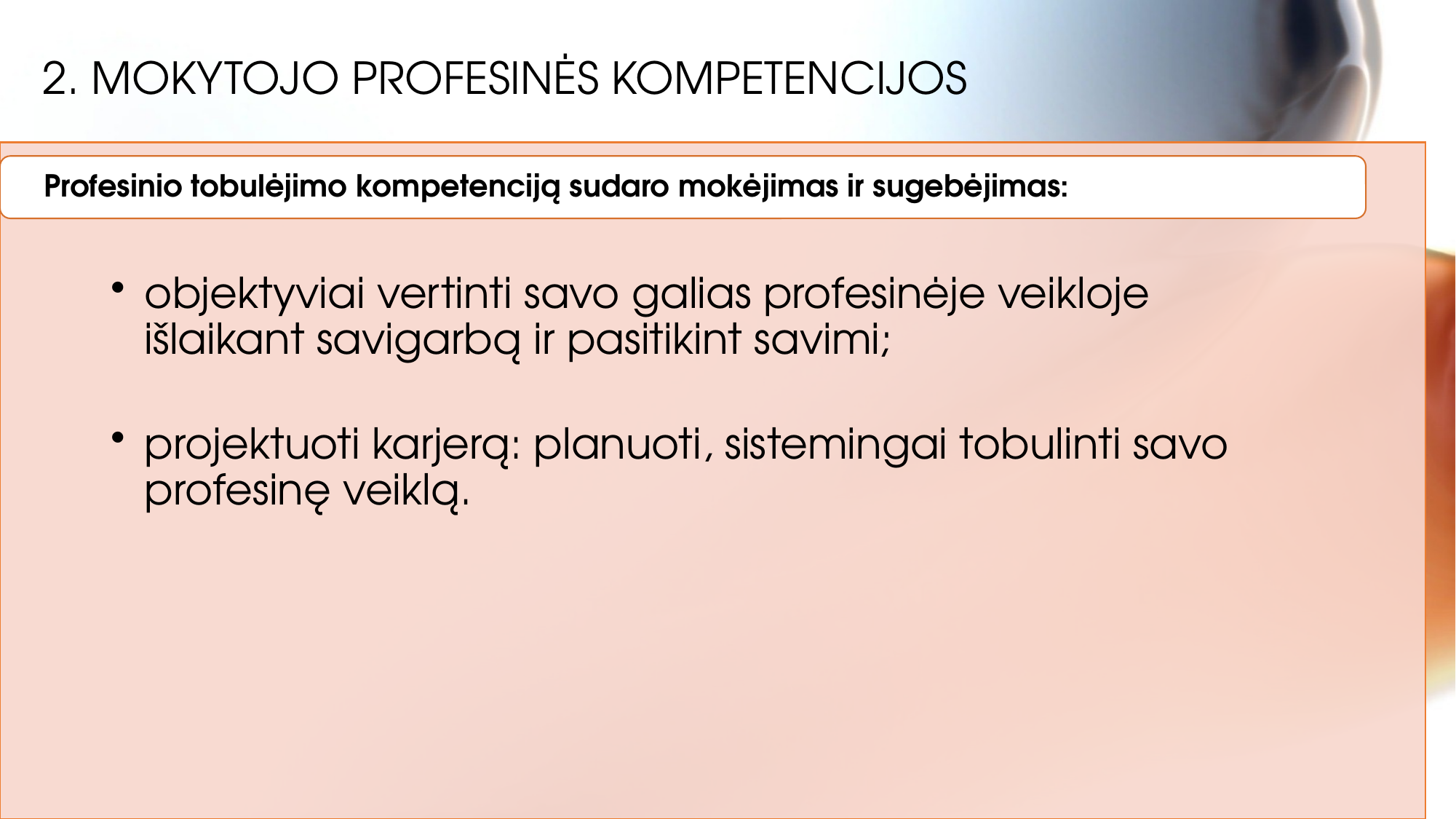

# 2. MOKYTOJO PROFESINĖS KOMPETENCIJOS

objektyviai vertinti savo galias profesinėje veikloje išlaikant savigarbą ir pasitikint savimi;

projektuoti karjerą: planuoti, sistemingai tobulinti savo profesinę veiklą.
Profesinio tobulėjimo kompetenciją sudaro mokėjimas ir sugebėjimas: